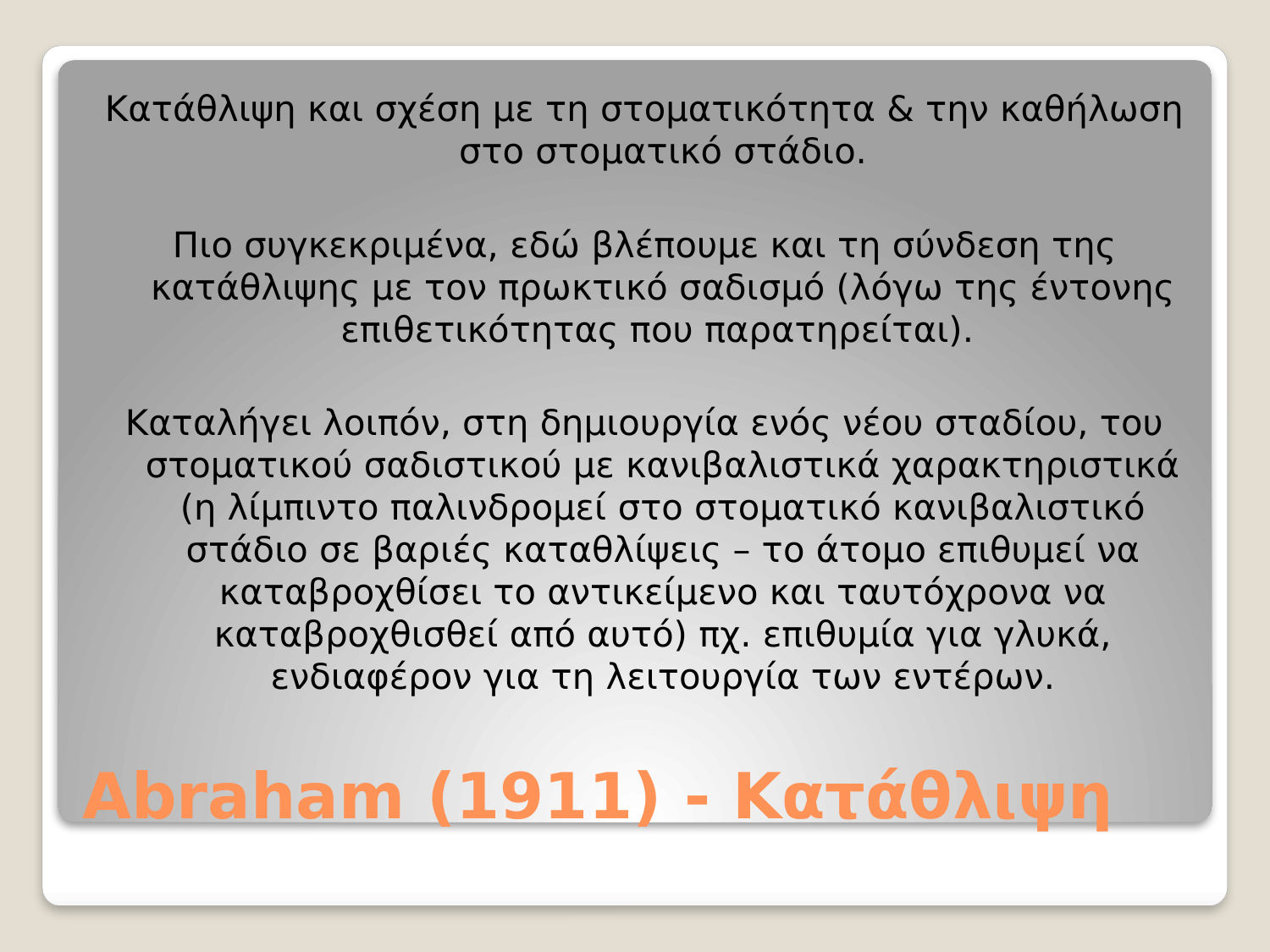

Κατάθλιψη και σχέση με τη στοματικότητα & την καθήλωση στο στοματικό στάδιο.

Πιο συγκεκριμένα, εδώ βλέπουμε και τη σύνδεση της κατάθλιψης με τον πρωκτικό σαδισμό (λόγω της έντονης επιθετικότητας που παρατηρείται).

Καταλήγει λοιπόν, στη δημιουργία ενός νέου σταδίου, του στοματικού σαδιστικού με κανιβαλιστικά χαρακτηριστικά (η λίμπιντο παλινδρομεί στο στοματικό κανιβαλιστικό στάδιο σε βαριές καταθλίψεις – το άτομο επιθυμεί να καταβροχθίσει το αντικείμενο και ταυτόχρονα να καταβροχθισθεί από αυτό) πχ. επιθυμία για γλυκά, ενδιαφέρον για τη λειτουργία των εντέρων.
# Abraham (1911) - Κατάθλιψη